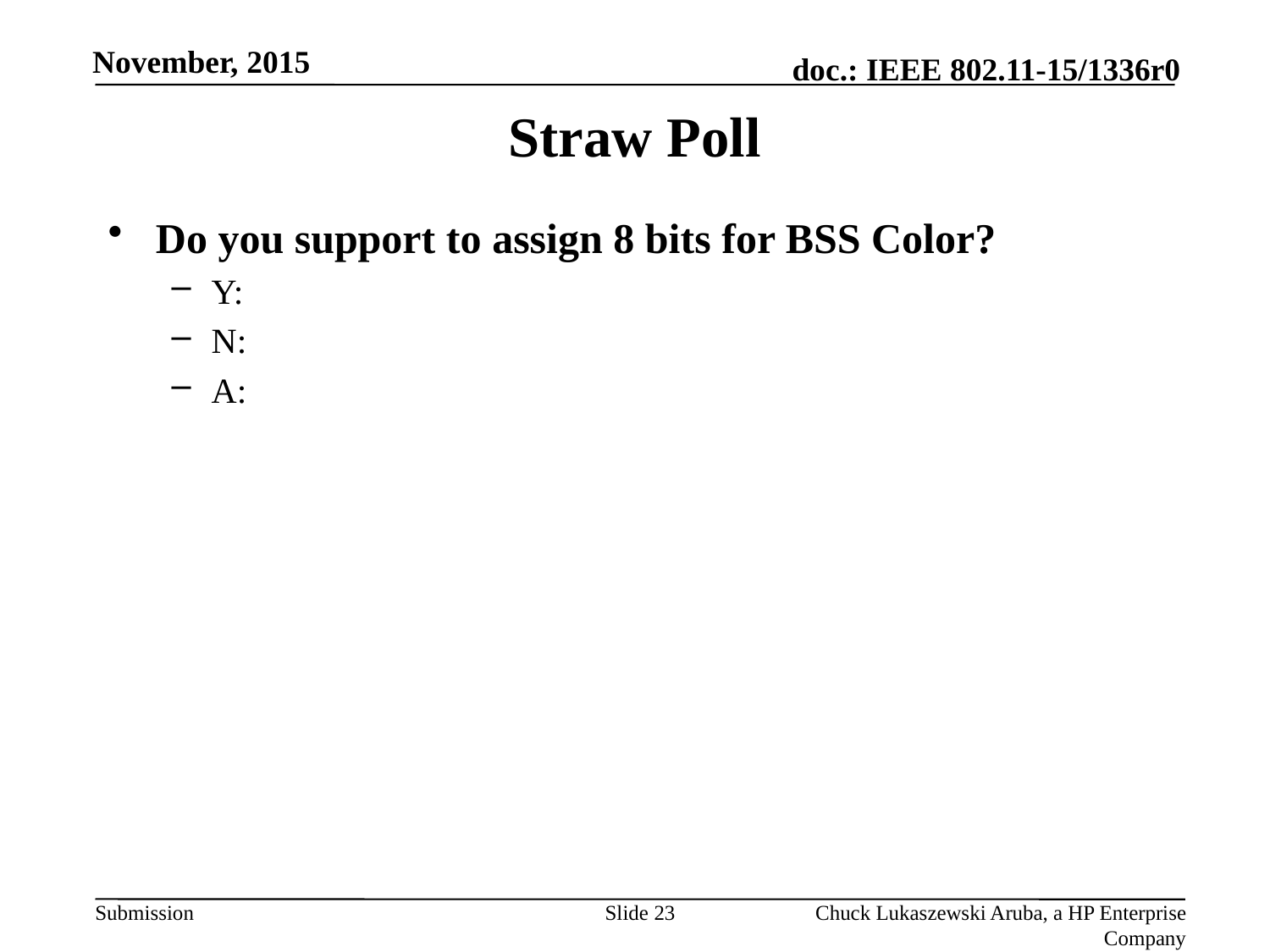

November, 2015
# Straw Poll
Do you support to assign 8 bits for BSS Color?
Y:
N:
A:
Slide 23
Chuck Lukaszewski Aruba, a HP Enterprise Company